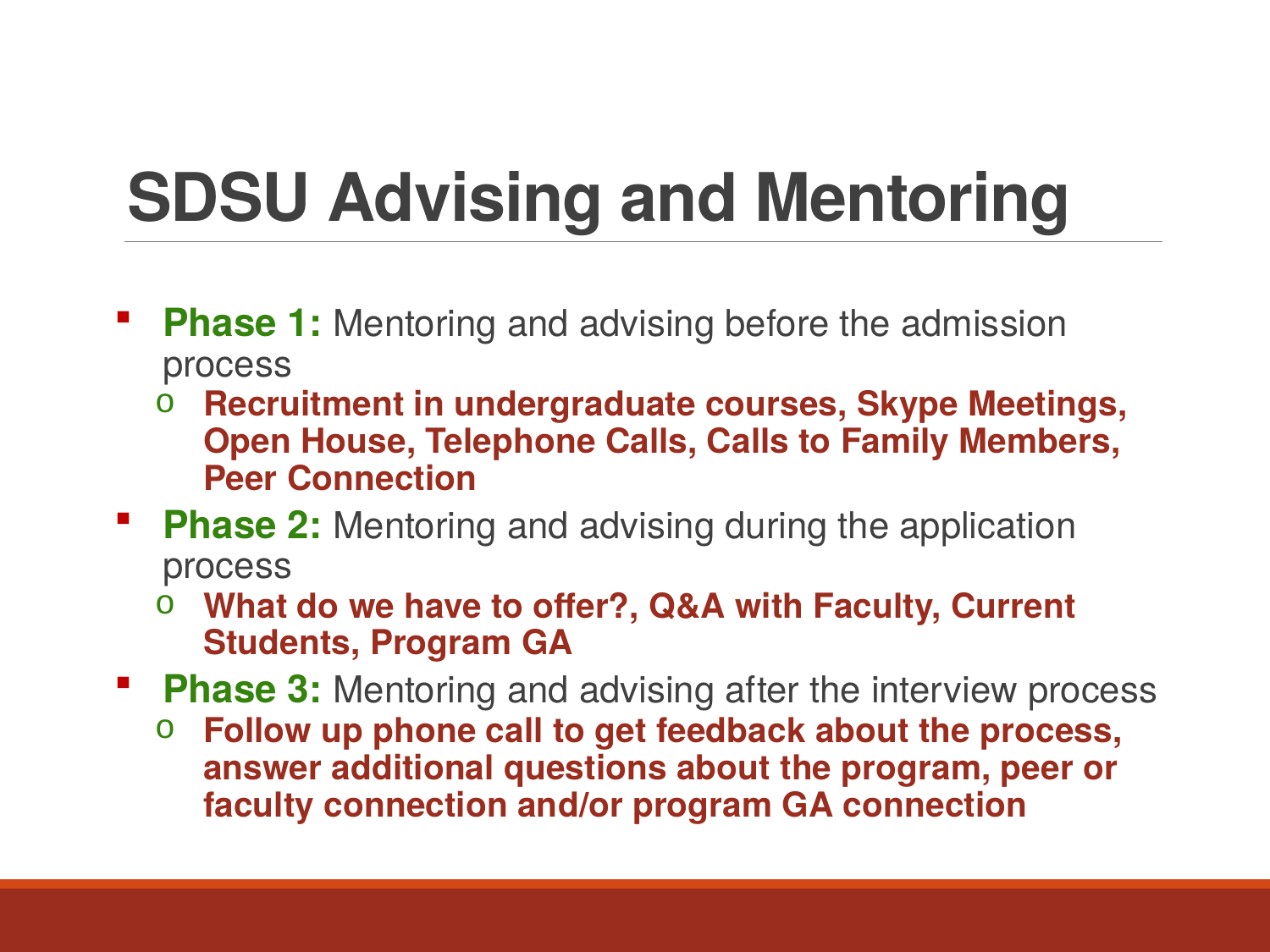

# SDSU Advising and Mentoring
Phase 1: Mentoring and advising before the admission process
Recruitment in undergraduate courses, Skype Meetings, Open House, Telephone Calls, Calls to Family Members, Peer Connection
Phase 2: Mentoring and advising during the application process
What do we have to offer?, Q&A with Faculty, Current Students, Program GA
Phase 3: Mentoring and advising after the interview process
Follow up phone call to get feedback about the process, answer additional questions about the program, peer or faculty connection and/or program GA connection